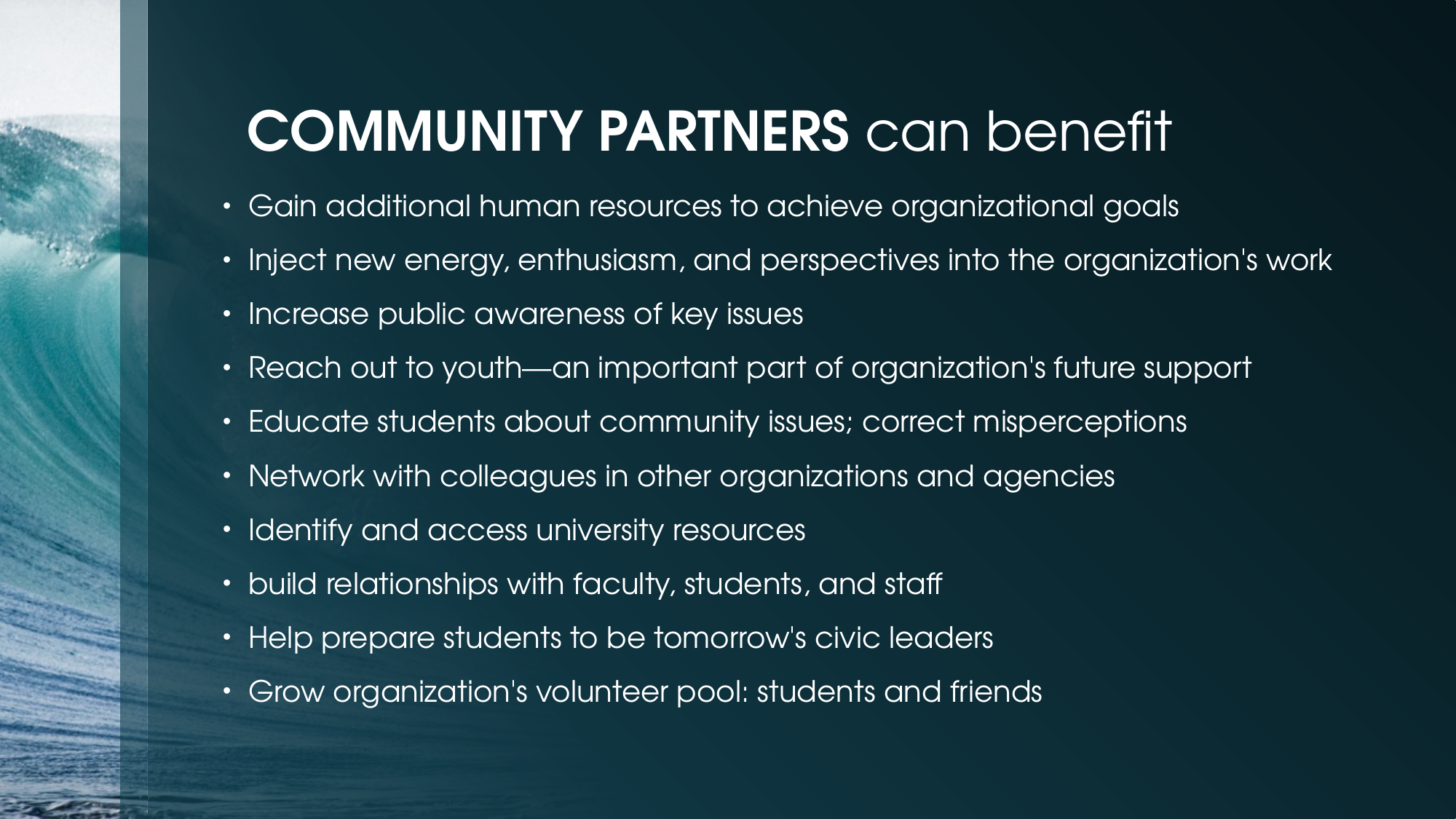

# COMMUNITY PARTNERS can benefit
Gain additional human resources to achieve organizational goals
Inject new energy, enthusiasm, and perspectives into the organization's work
Increase public awareness of key issues
Reach out to youth—an important part of organization's future support
Educate students about community issues; correct misperceptions
Network with colleagues in other organizations and agencies
Identify and access university resources
build relationships with faculty, students, and staff
Help prepare students to be tomorrow's civic leaders
Grow organization's volunteer pool: students and friends